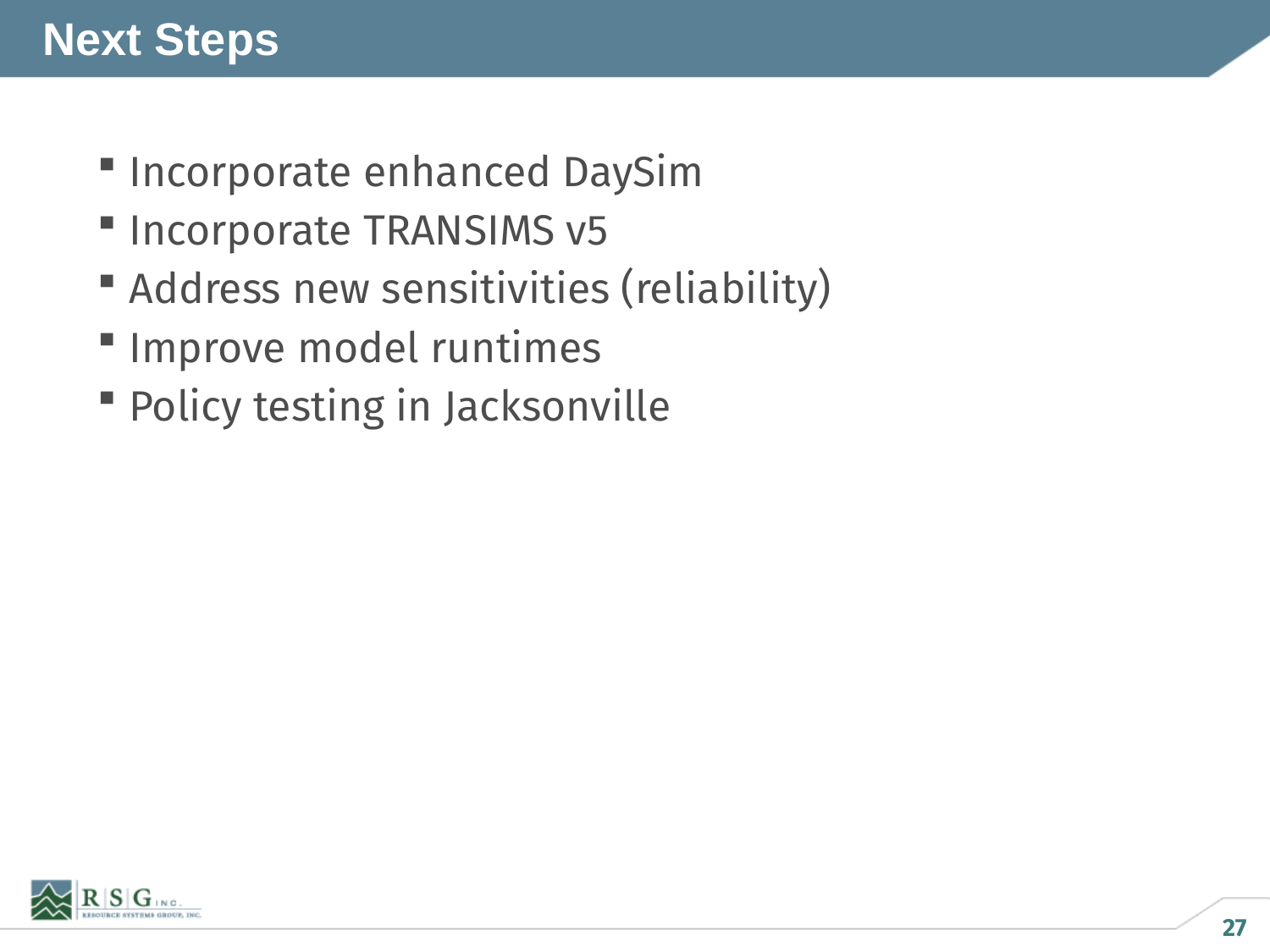

# Next Steps
Incorporate enhanced DaySim
Incorporate TRANSIMS v5
Address new sensitivities (reliability)
Improve model runtimes
Policy testing in Jacksonville